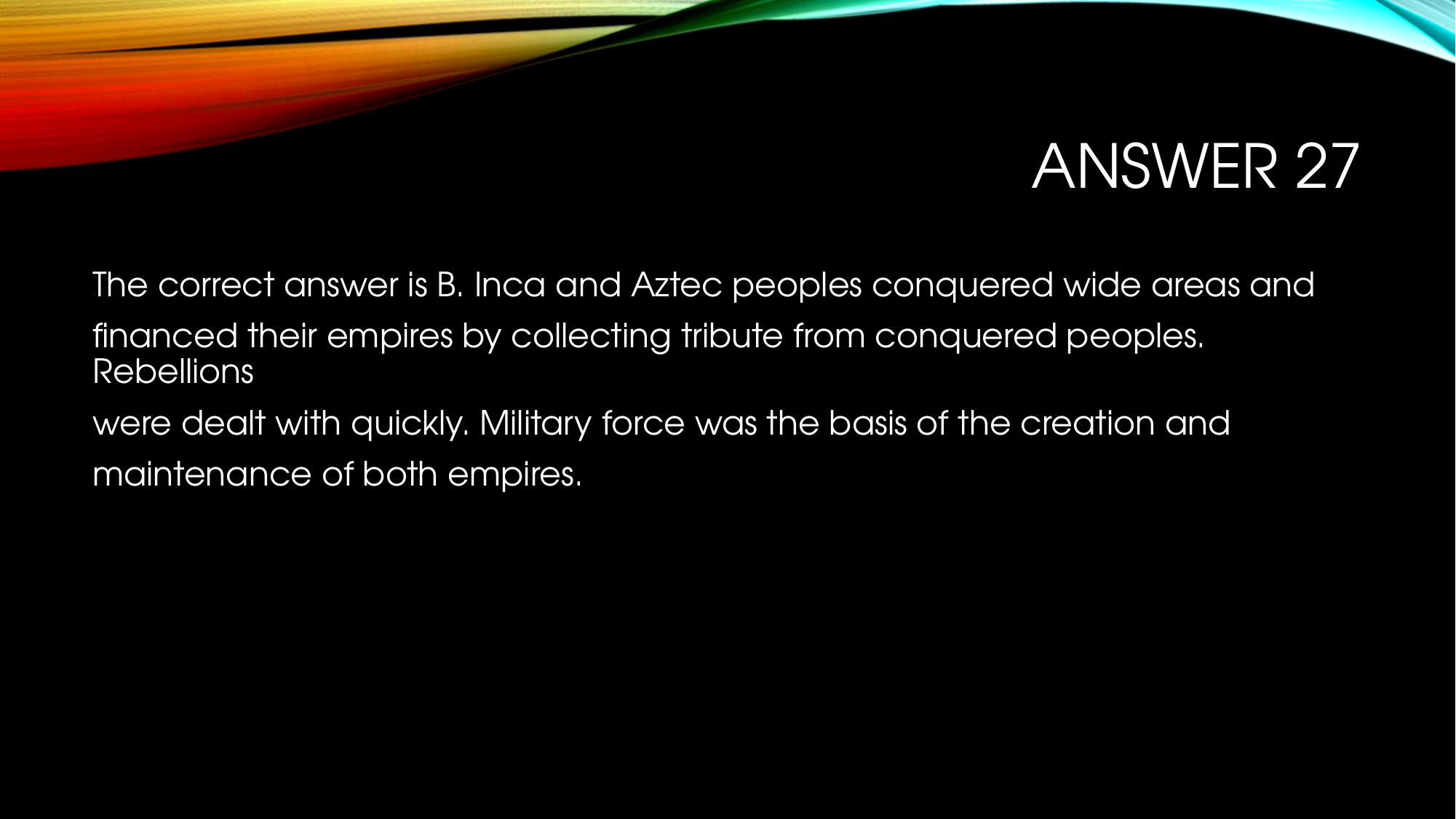

# Answer 27
The correct answer is B. Inca and Aztec peoples conquered wide areas and
financed their empires by collecting tribute from conquered peoples. Rebellions
were dealt with quickly. Military force was the basis of the creation and
maintenance of both empires.